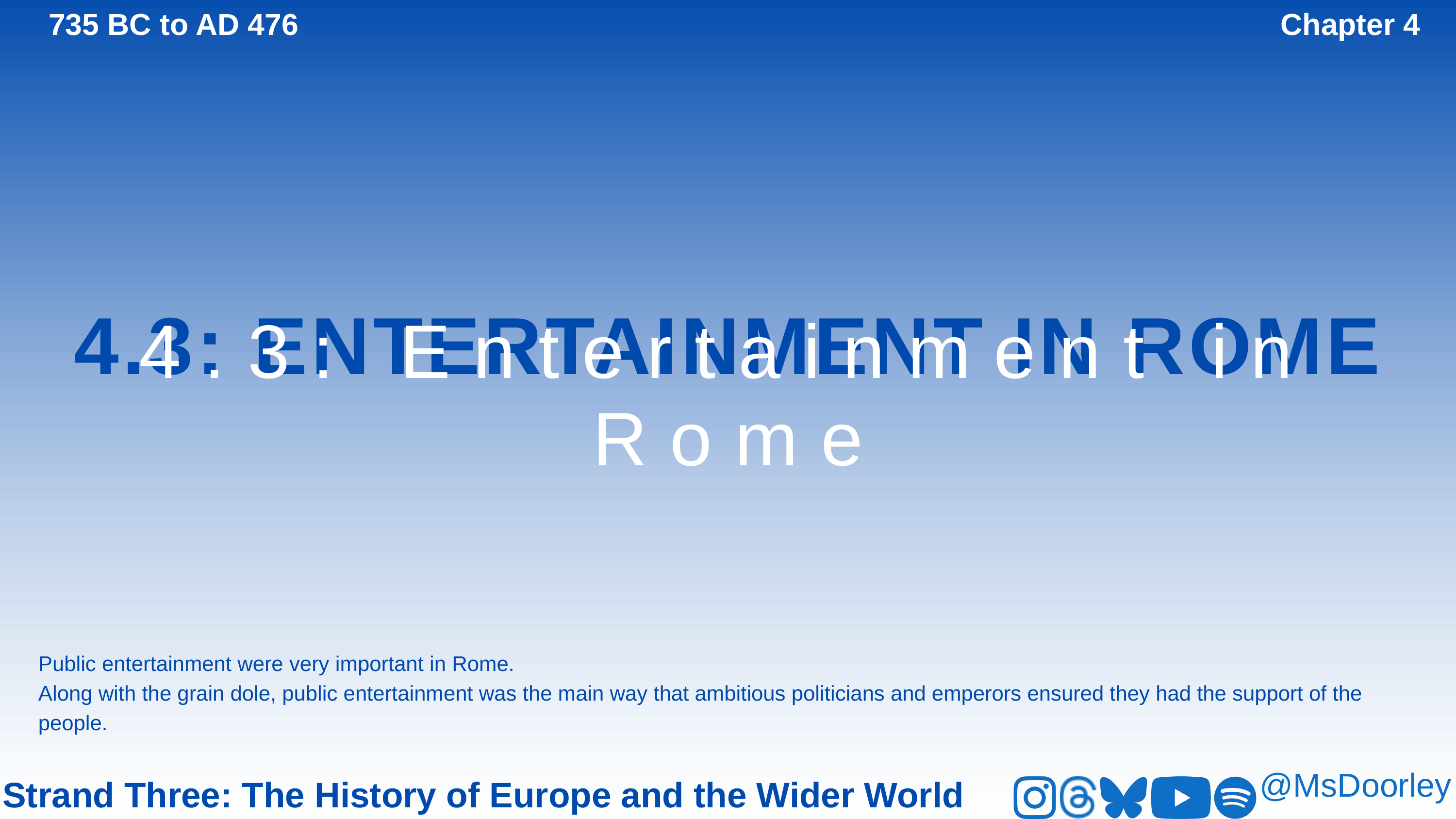

735 BC to AD 476
Chapter 4
4.3: ENTERTAINMENT IN ROME
4.3: Entertainment in Rome
Public entertainment were very important in Rome.
Along with the grain dole, public entertainment was the main way that ambitious politicians and emperors ensured they had the support of the people.
Strand Three: The History of Europe and the Wider World

@MsDoorley